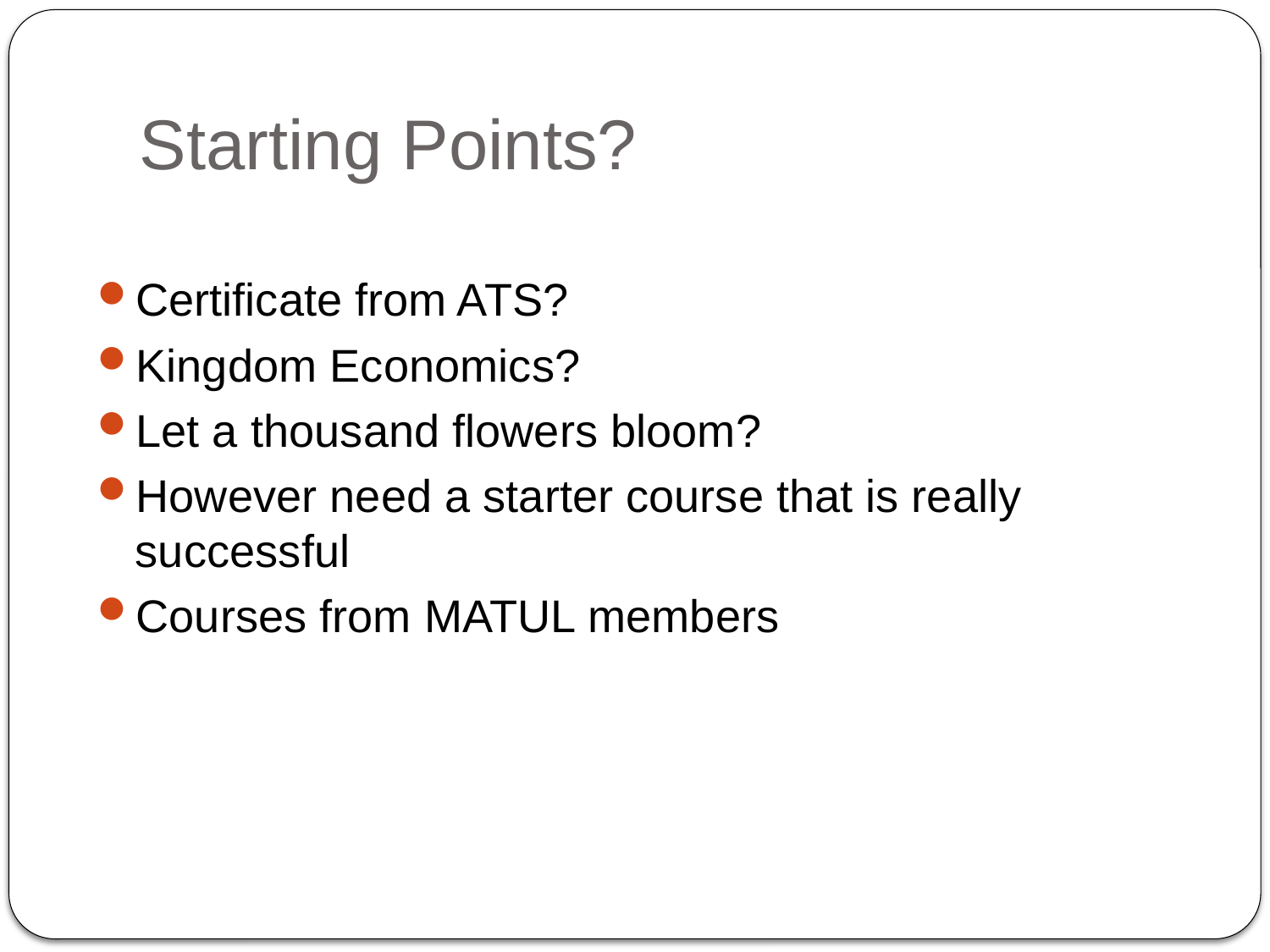

# Starting Points?
Certificate from ATS?
Kingdom Economics?
Let a thousand flowers bloom?
However need a starter course that is really successful
Courses from MATUL members